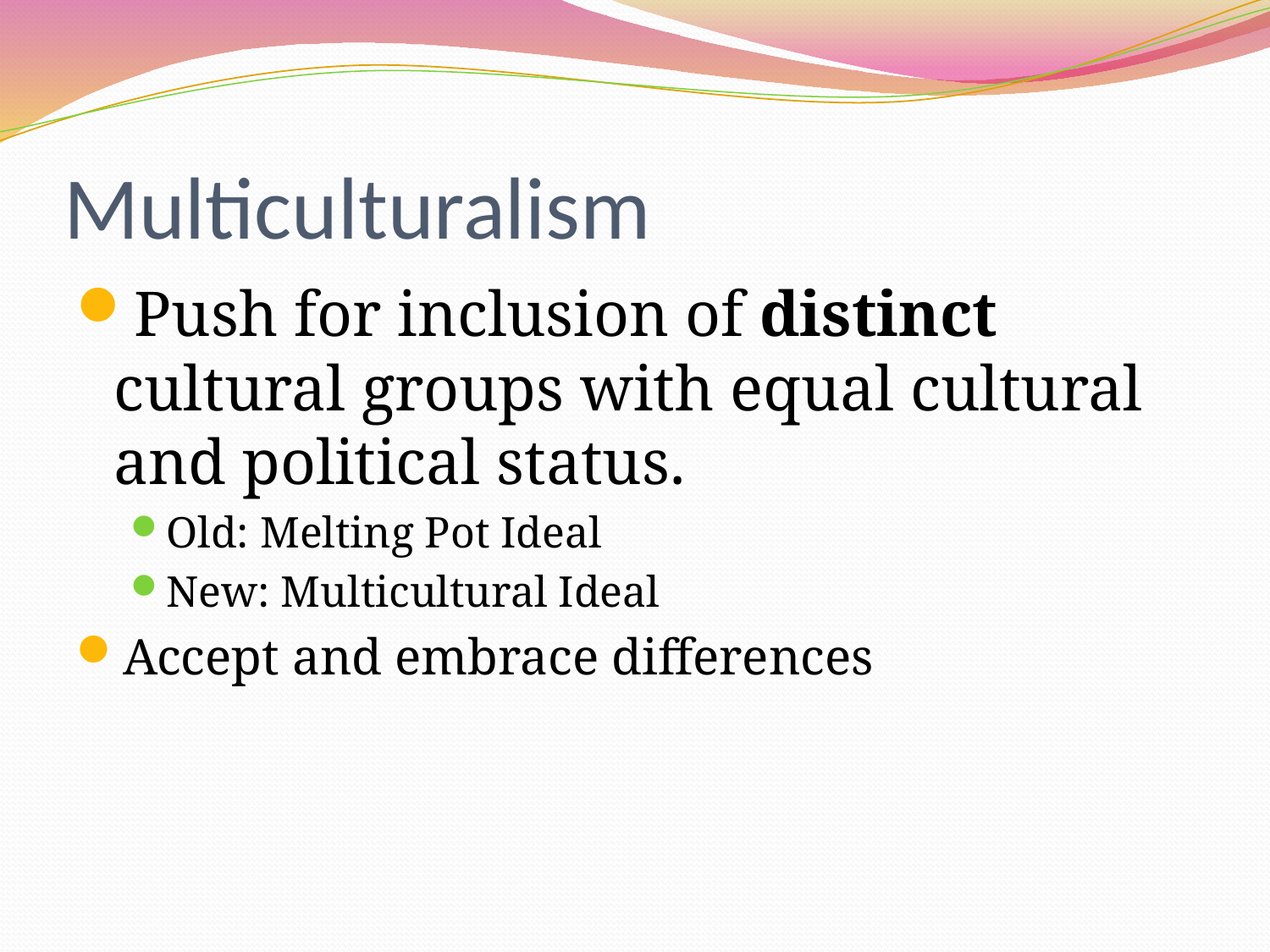

# Multiculturalism
Push for inclusion of distinct cultural groups with equal cultural and political status.
Old: Melting Pot Ideal
New: Multicultural Ideal
Accept and embrace differences